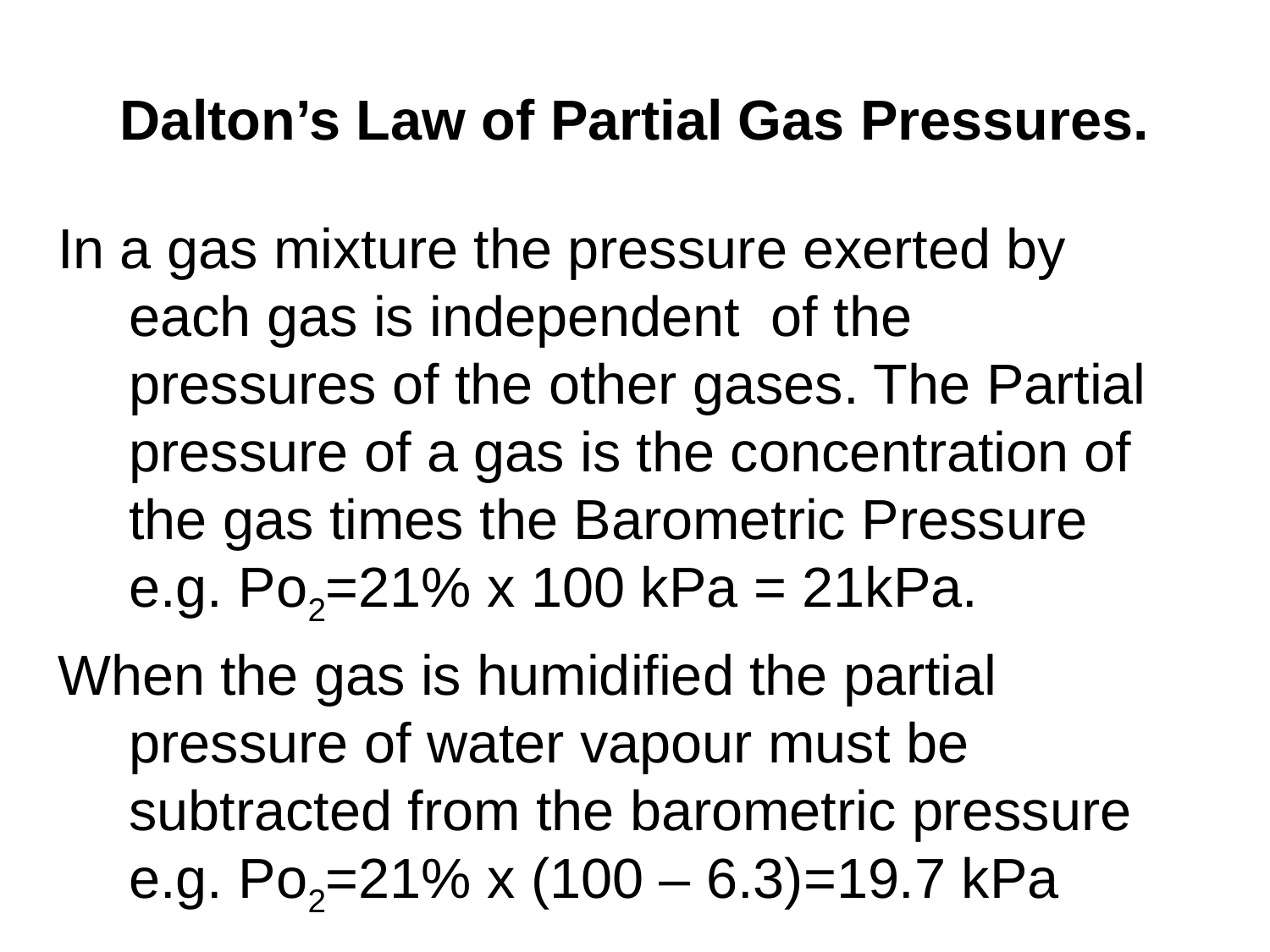

# Dalton’s Law of Partial Gas Pressures.
In a gas mixture the pressure exerted by each gas is independent  of the pressures of the other gases. The Partial pressure of a gas is the concentration of the gas times the Barometric Pressure e.g. Po2=21% x 100 kPa = 21kPa.
When the gas is humidified the partial pressure of water vapour must be subtracted from the barometric pressure e.g. Po2=21% x (100 – 6.3)=19.7 kPa